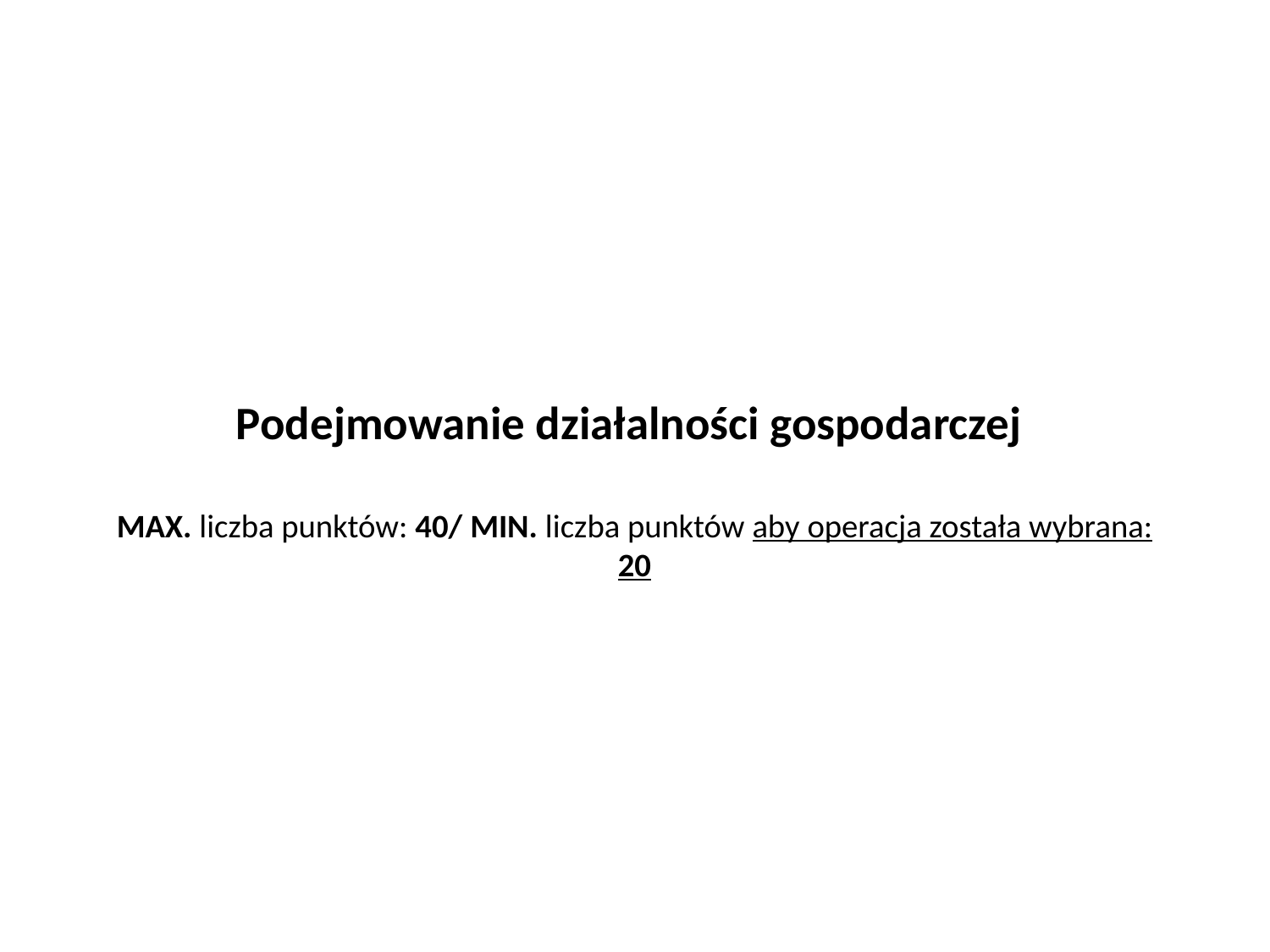

# Podejmowanie działalności gospodarczej MAX. liczba punktów: 40/ MIN. liczba punktów aby operacja została wybrana: 20